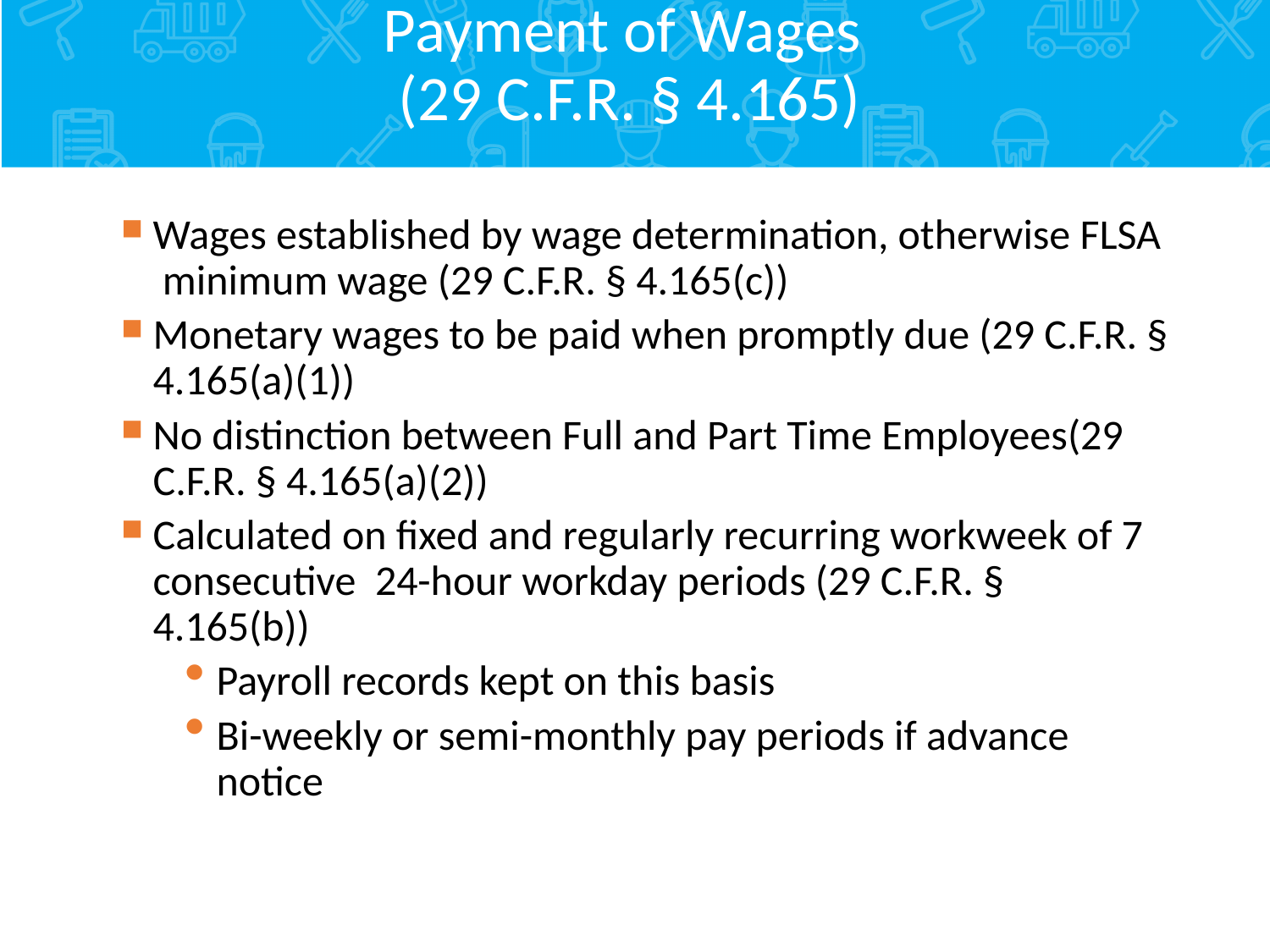

# Payment of Wages (29 C.F.R. § 4.165)
Wages established by wage determination, otherwise FLSA  minimum wage (29 C.F.R. § 4.165(c))
Monetary wages to be paid when promptly due (29 C.F.R. § 4.165(a)(1))
No distinction between Full and Part Time Employees(29 C.F.R. § 4.165(a)(2))
Calculated on fixed and regularly recurring workweek of 7 consecutive  24-hour workday periods (29 C.F.R. § 4.165(b))
Payroll records kept on this basis
Bi-weekly or semi-monthly pay periods if advance notice